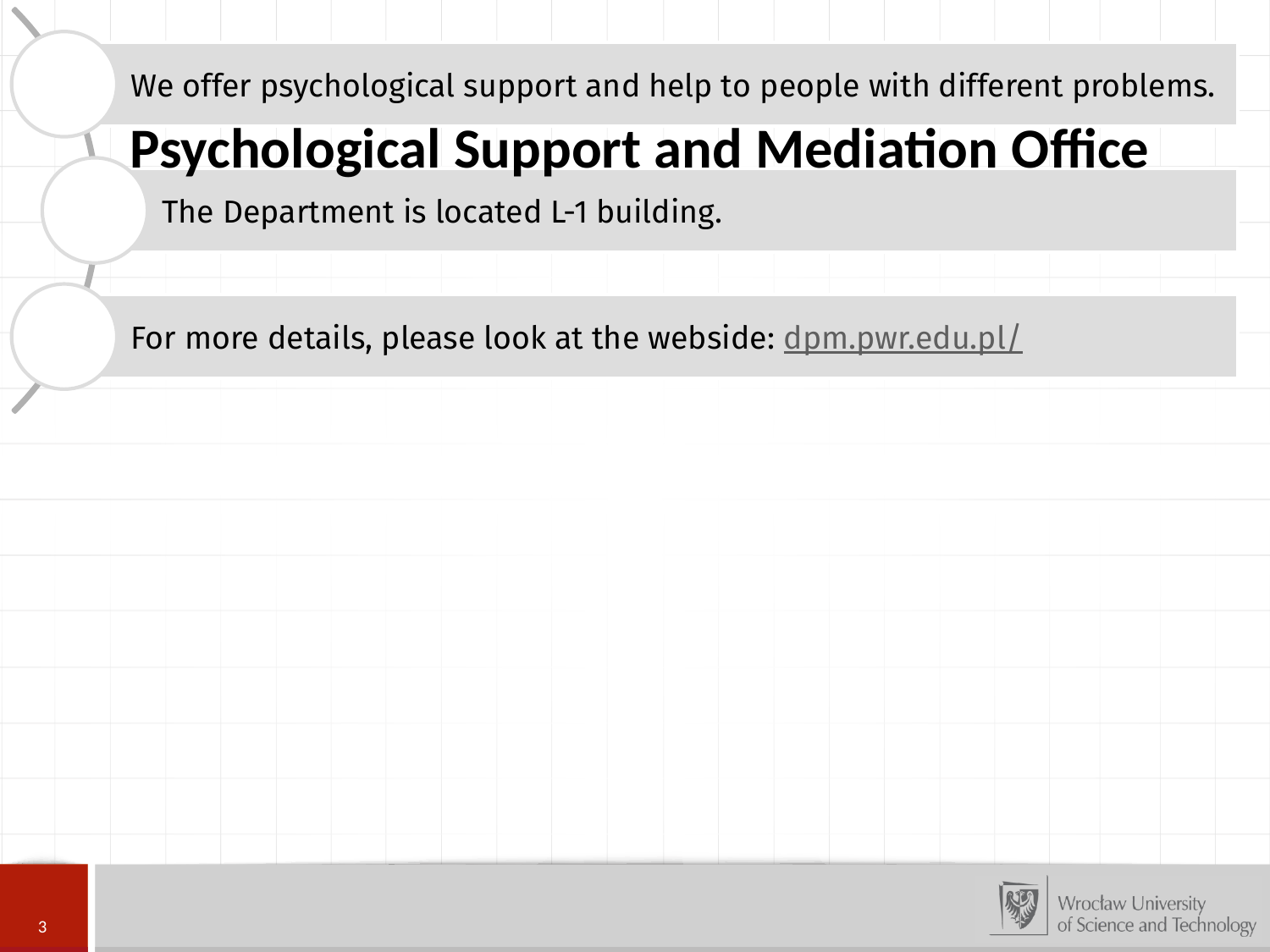

Psychological Support and Mediation Office
We offer psychological support and help to people with different problems.
The Department is located L-1 building.
For more details, please look at the webside: dpm.pwr.edu.pl/